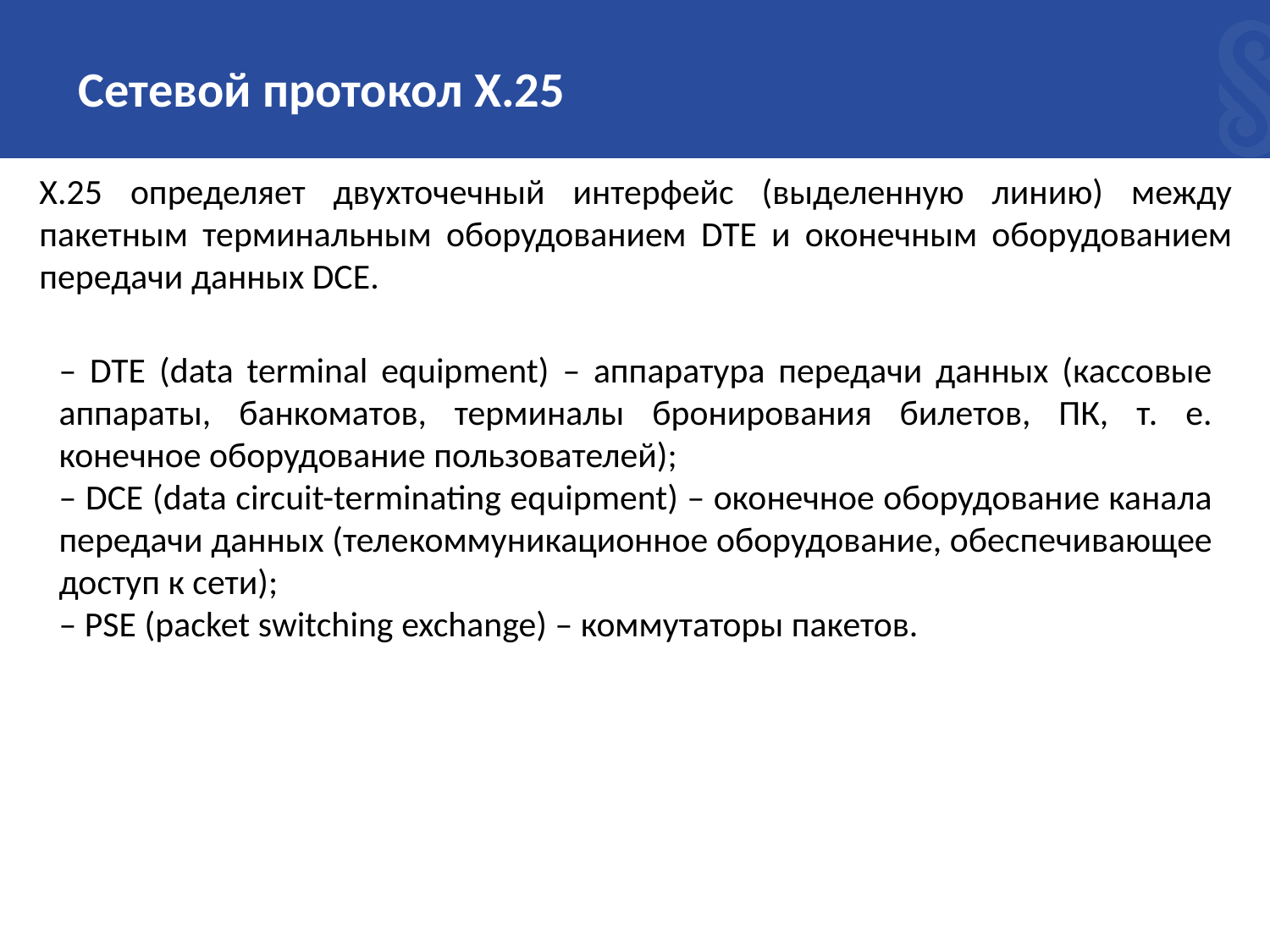

Сетевой протокол X.25
Х.25 определяет двухточечный интерфейс (выделенную линию) между пакетным терминальным оборудованием DTE и оконечным оборудованием передачи данных DCE.
– DTE (data terminal equipment) – аппаратура передачи данных (кассовые аппараты, банкоматов, терминалы бронирования билетов, ПК, т. е. конечное оборудование пользователей);
– DCE (data circuit-terminating equipment) – оконечное оборудование канала передачи данных (телекоммуникационное оборудование, обеспечивающее доступ к сети);
– PSE (packet switching exchange) – коммутаторы пакетов.